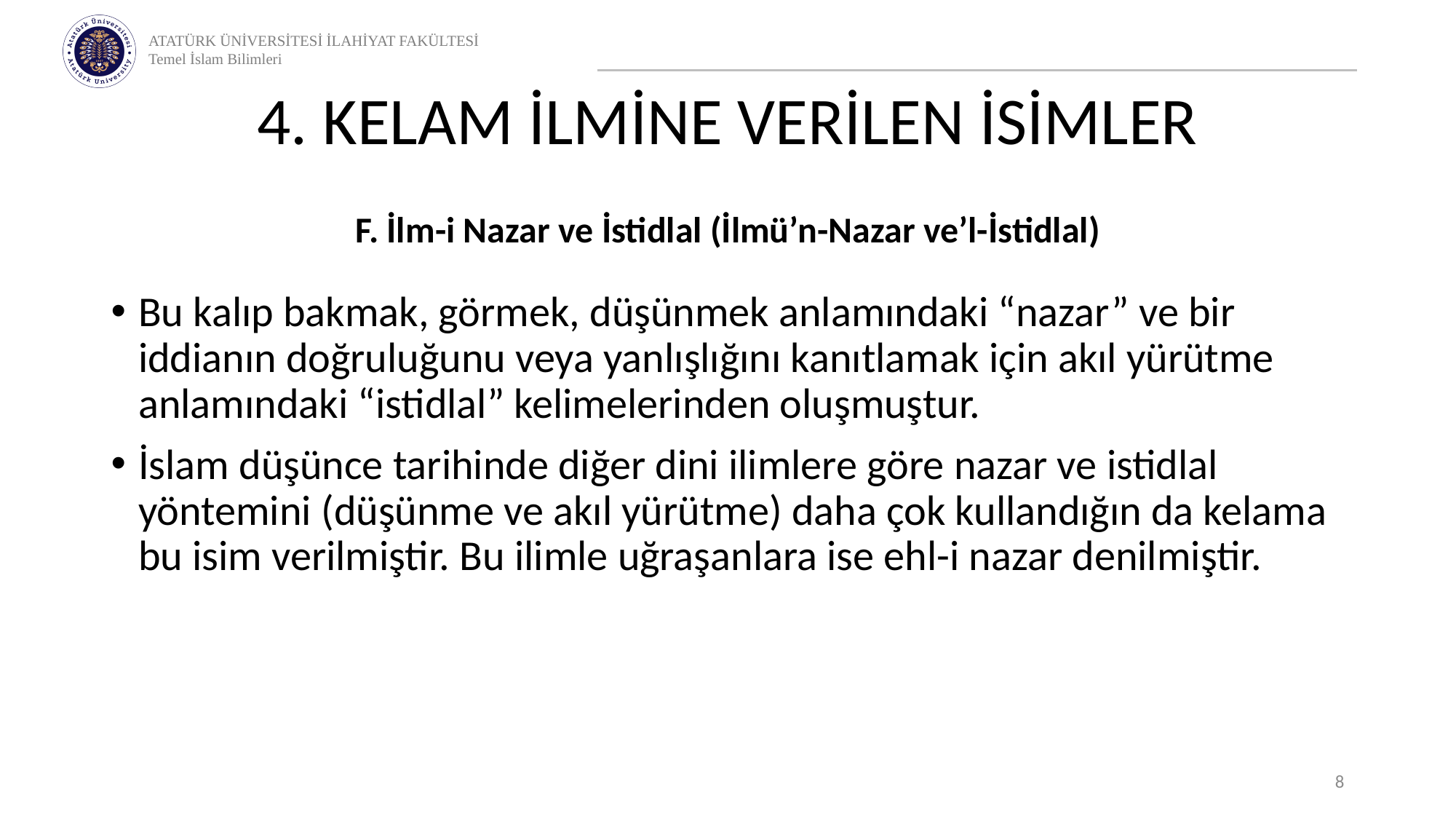

# 4. KELAM İLMİNE VERİLEN İSİMLER
F. İlm-i Nazar ve İstidlal (İlmü’n-Nazar ve’l-İstidlal)
Bu kalıp bakmak, görmek, düşünmek anlamındaki “nazar” ve bir iddianın doğruluğunu veya yanlışlığını kanıtlamak için akıl yürütme anlamındaki “istidlal” kelimelerinden oluşmuştur.
İslam düşünce tarihinde diğer dini ilimlere göre nazar ve istidlal yöntemini (düşünme ve akıl yürütme) daha çok kullandığın da kelama bu isim verilmiştir. Bu ilimle uğraşanlara ise ehl-i nazar denilmiştir.

8